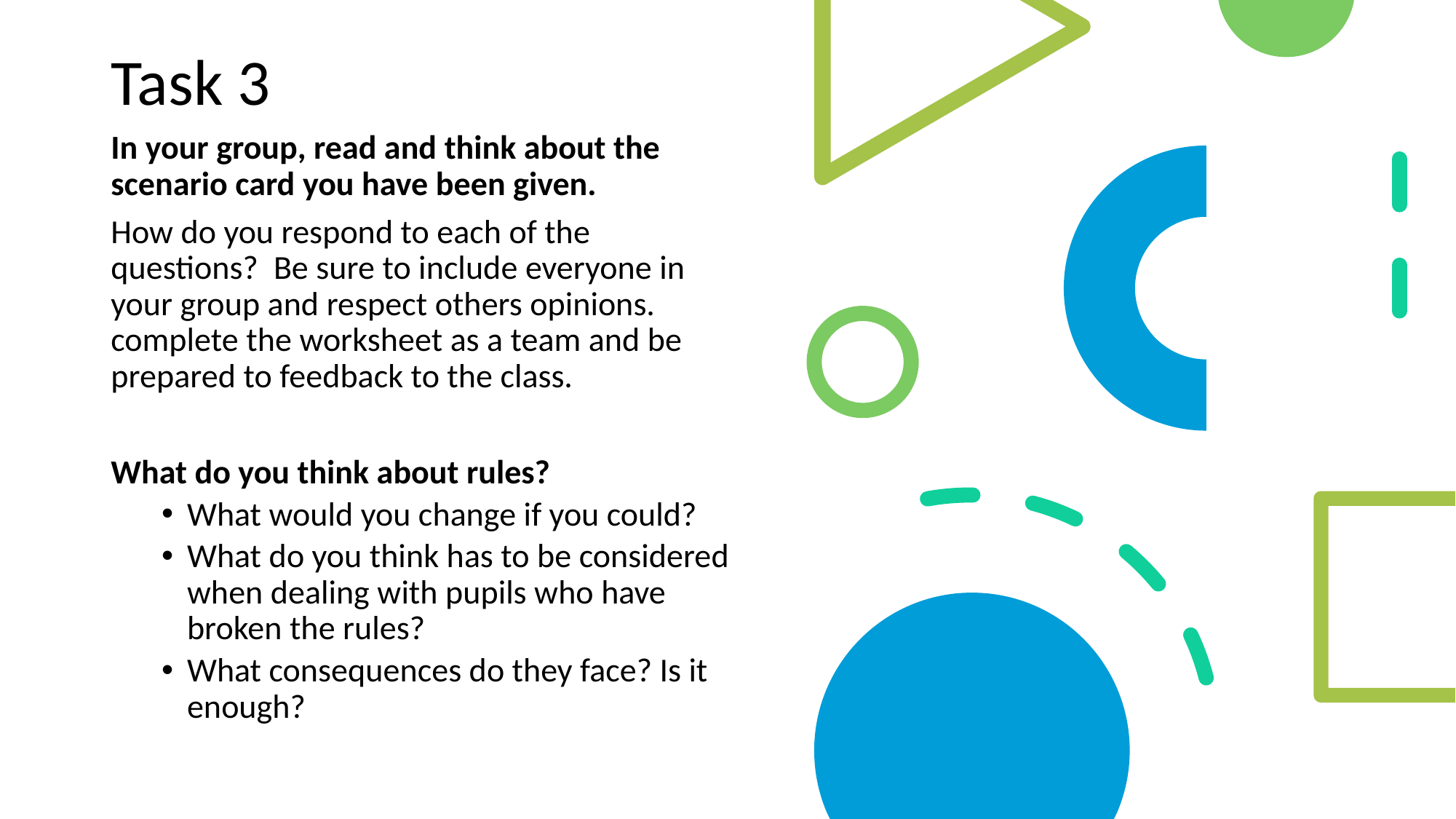

# Task 3
In your group, read and think about the scenario card you have been given.
How do you respond to each of the questions?  Be sure to include everyone in your group and respect others opinions. complete the worksheet as a team and be prepared to feedback to the class.

What do you think about rules?
What would you change if you could?
What do you think has to be considered when dealing with pupils who have broken the rules?
What consequences do they face? Is it enough?